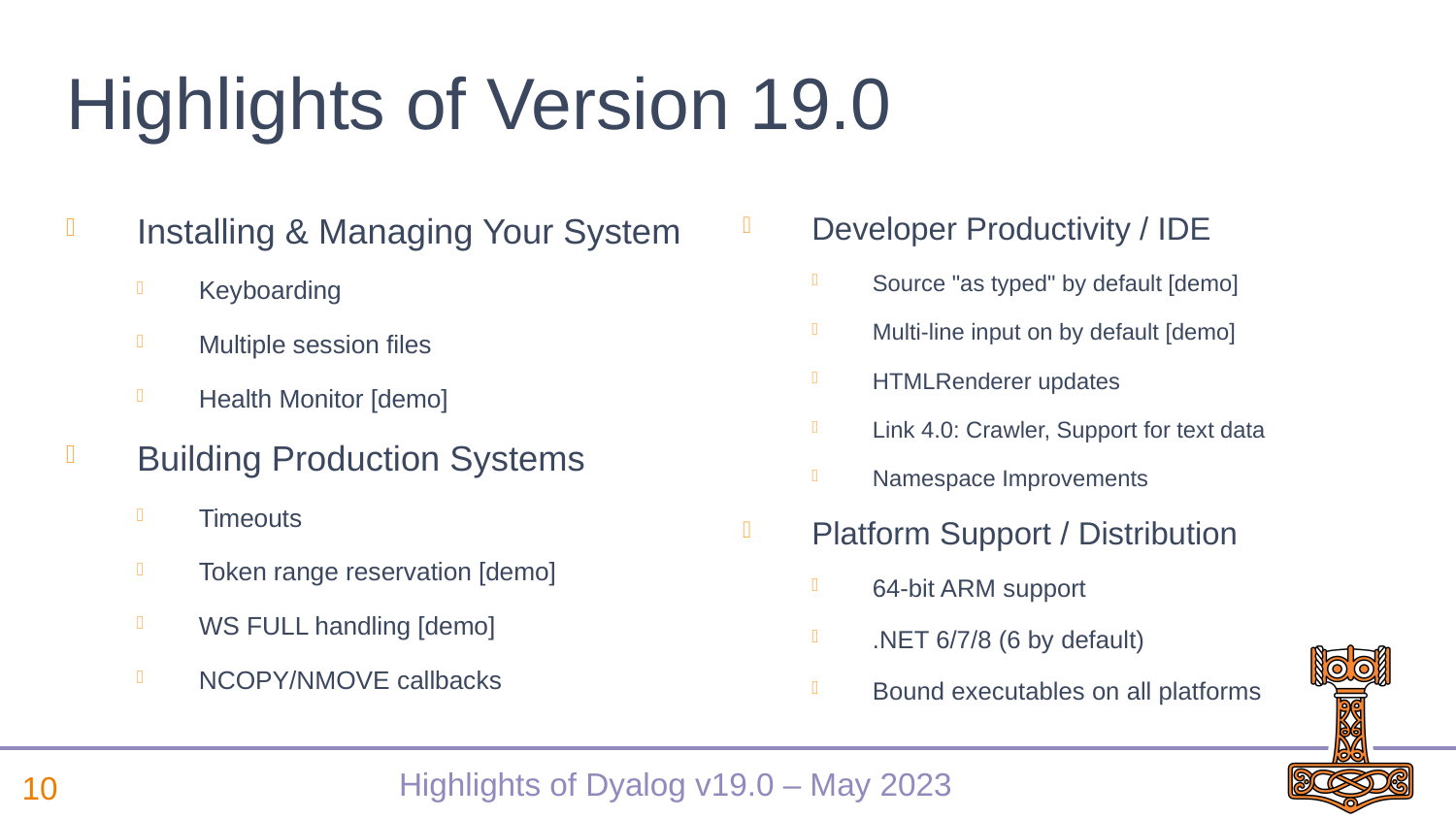

# Highlights of Version 19.0
Installing & Managing Your System
Keyboarding
Multiple session files
Health Monitor [demo]
Building Production Systems
Timeouts
Token range reservation [demo]
WS FULL handling [demo]
NCOPY/NMOVE callbacks
Developer Productivity / IDE
Source "as typed" by default [demo]
Multi-line input on by default [demo]
HTMLRenderer updates
Link 4.0: Crawler, Support for text data
Namespace Improvements
Platform Support / Distribution
64-bit ARM support
.NET 6/7/8 (6 by default)
Bound executables on all platforms